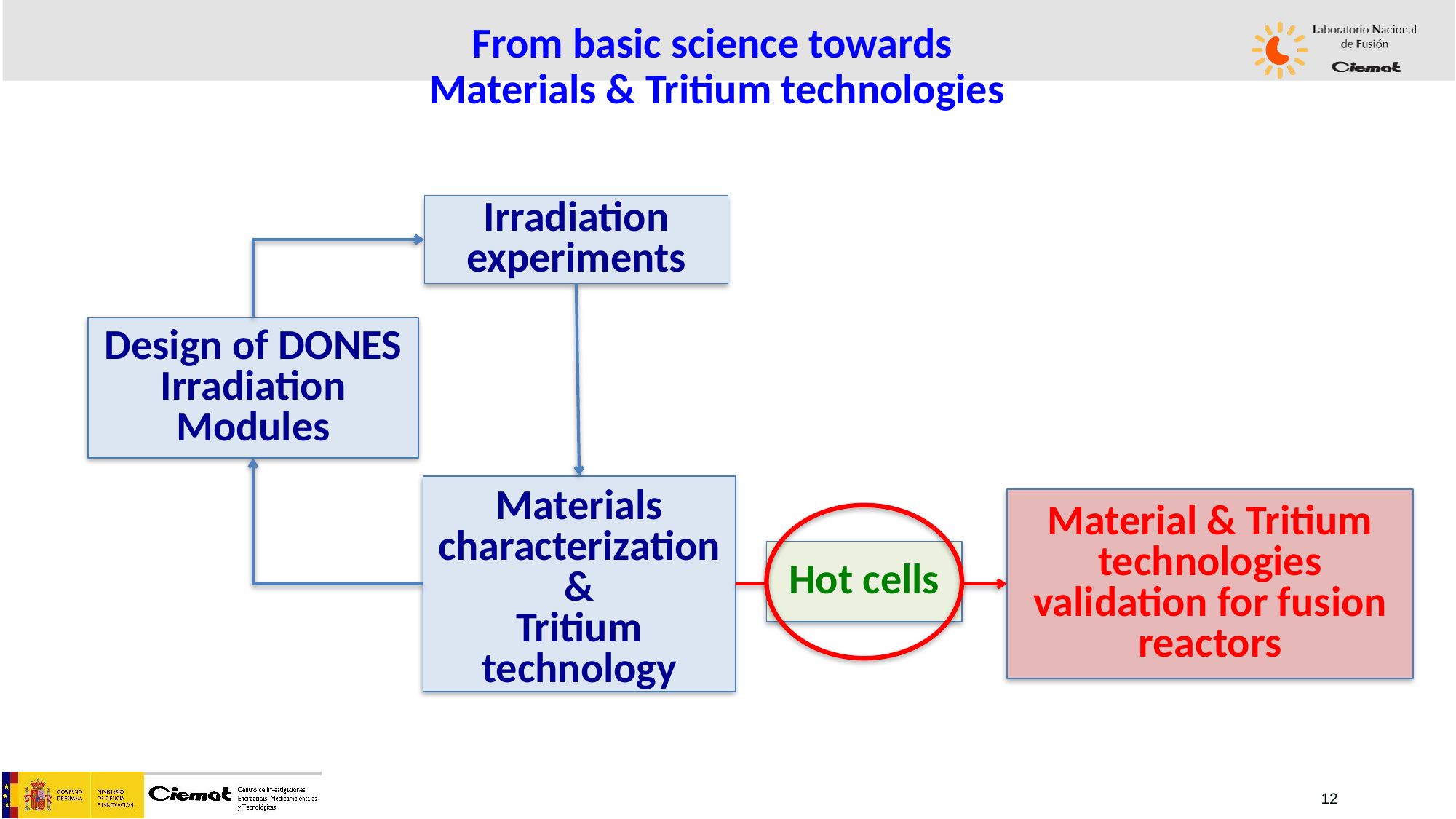

From basic science towards
Materials & Tritium technologies
Irradiation experiments
Design of DONES Irradiation Modules

Materials characterization
&
Tritium technology

Material & Tritium technologies validation for fusion reactors

Hot cells